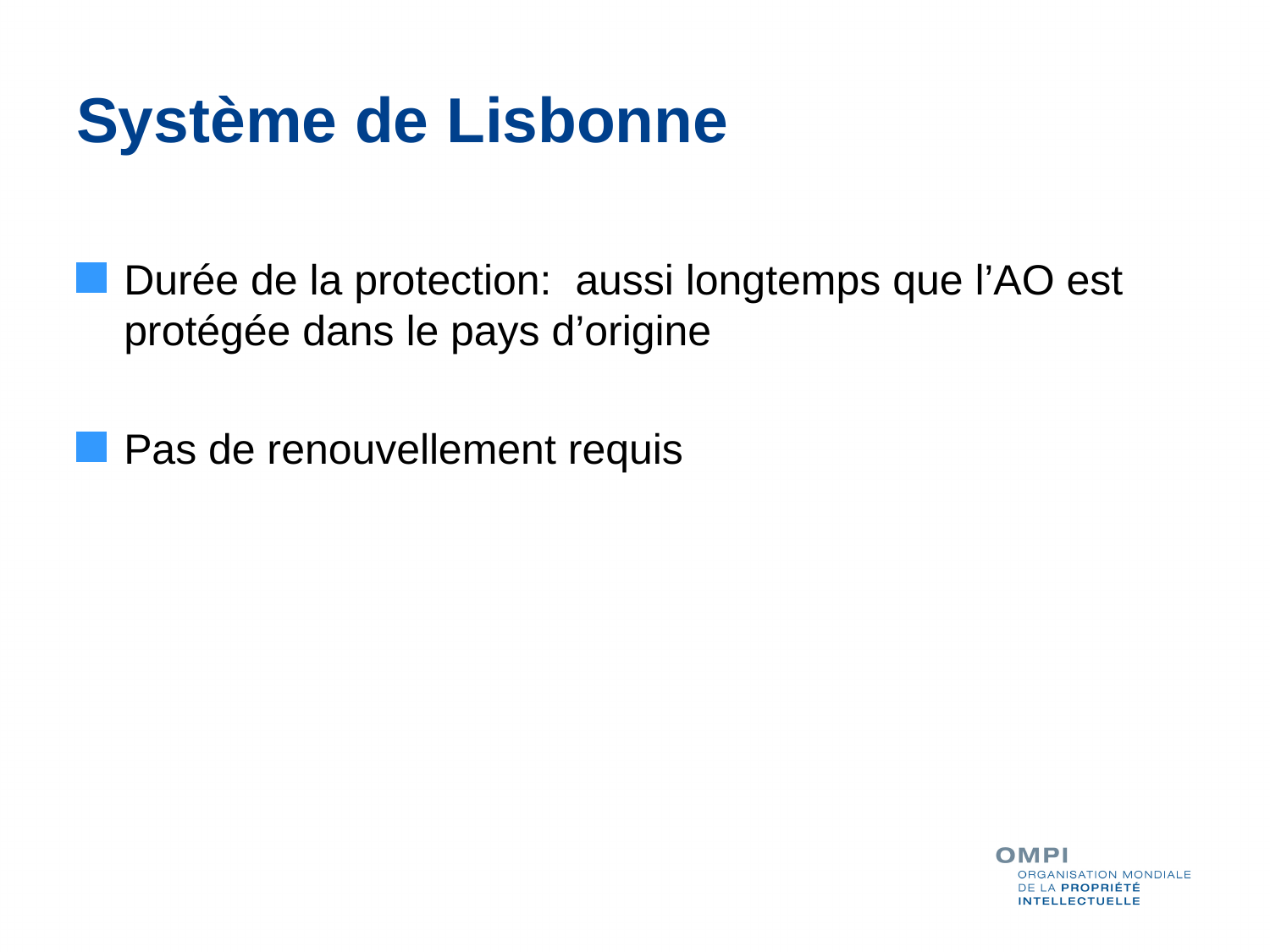

# Système de Lisbonne
Durée de la protection:  aussi longtemps que l’AO est protégée dans le pays d’origine

Pas de renouvellement requis